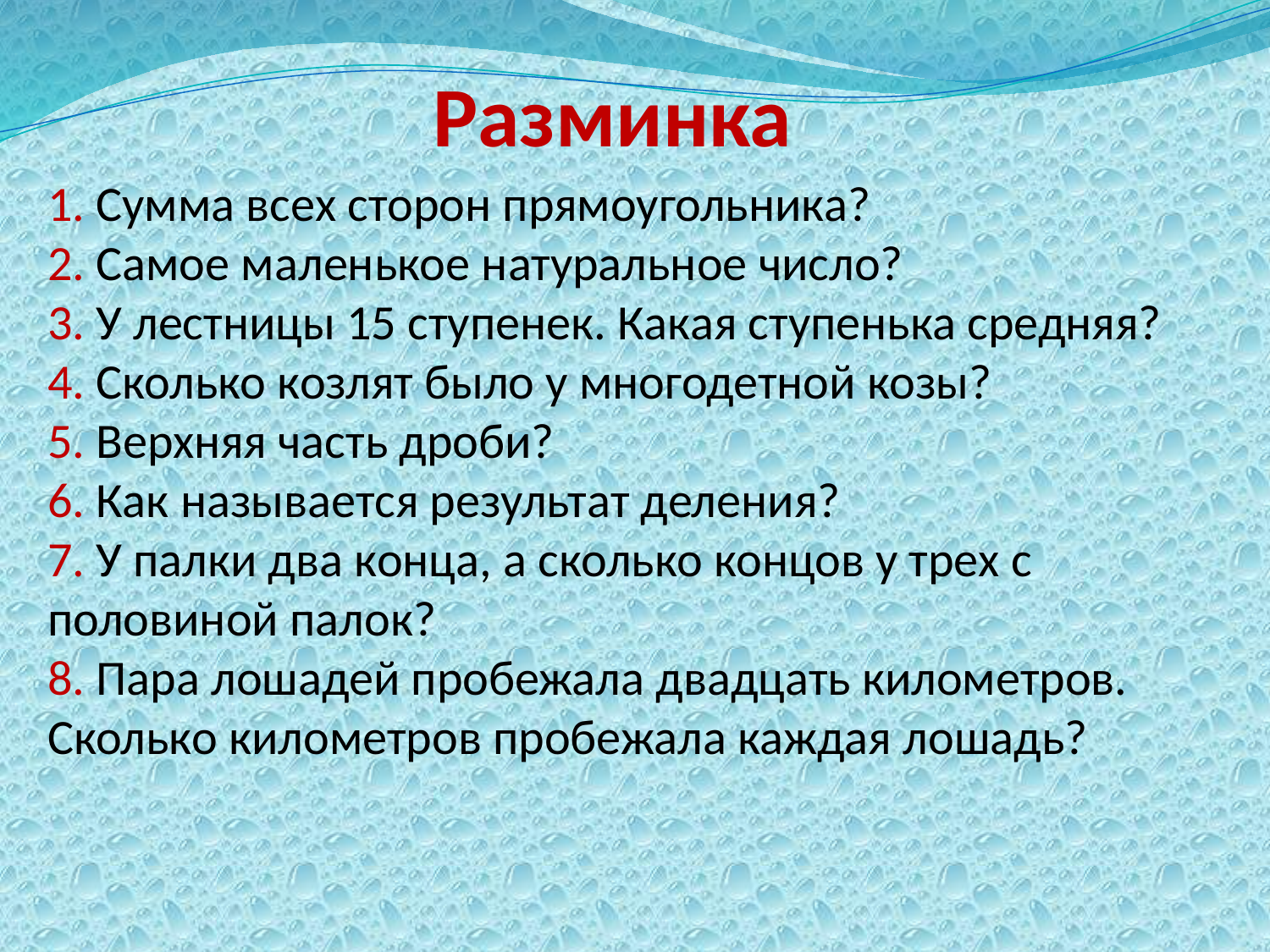

Разминка
1. Сумма всех сторон прямоугольника?
2. Самое маленькое натуральное число?
3. У лестницы 15 ступенек. Какая ступенька средняя?
4. Сколько козлят было у многодетной козы?
5. Верхняя часть дроби?
6. Как называется результат деления?
7. У палки два конца, а сколько концов у трех с половиной палок?
8. Пара лошадей пробежала двадцать километров. Сколько километров пробежала каждая лошадь?